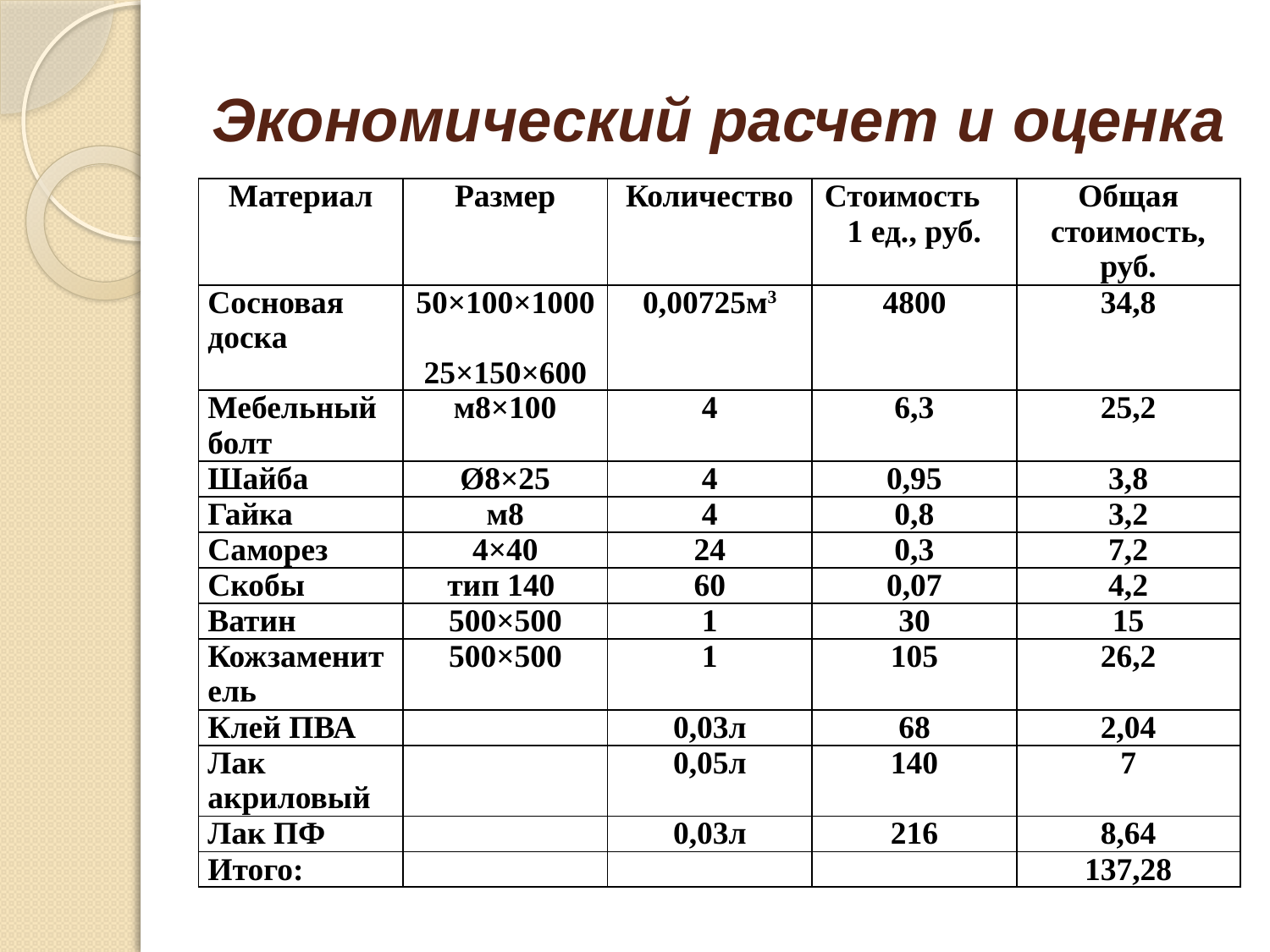

# Экономический расчет и оценка
| Материал | Размер | Количество | Стоимость 1 ед., руб. | Общая стоимость, руб. |
| --- | --- | --- | --- | --- |
| Сосновая доска | 50×100×1000 25×150×600 | 0,00725м3 | 4800 | 34,8 |
| Мебельный болт | м8×100 | 4 | 6,3 | 25,2 |
| Шайба | Ø8×25 | 4 | 0,95 | 3,8 |
| Гайка | м8 | 4 | 0,8 | 3,2 |
| Саморез | 4×40 | 24 | 0,3 | 7,2 |
| Скобы | тип 140 | 60 | 0,07 | 4,2 |
| Ватин | 500×500 | 1 | 30 | 15 |
| Кожзаменитель | 500×500 | 1 | 105 | 26,2 |
| Клей ПВА |  | 0,03л | 68 | 2,04 |
| Лак акриловый |  | 0,05л | 140 | 7 |
| Лак ПФ |  | 0,03л | 216 | 8,64 |
| Итого: |  |  |  | 137,28 |